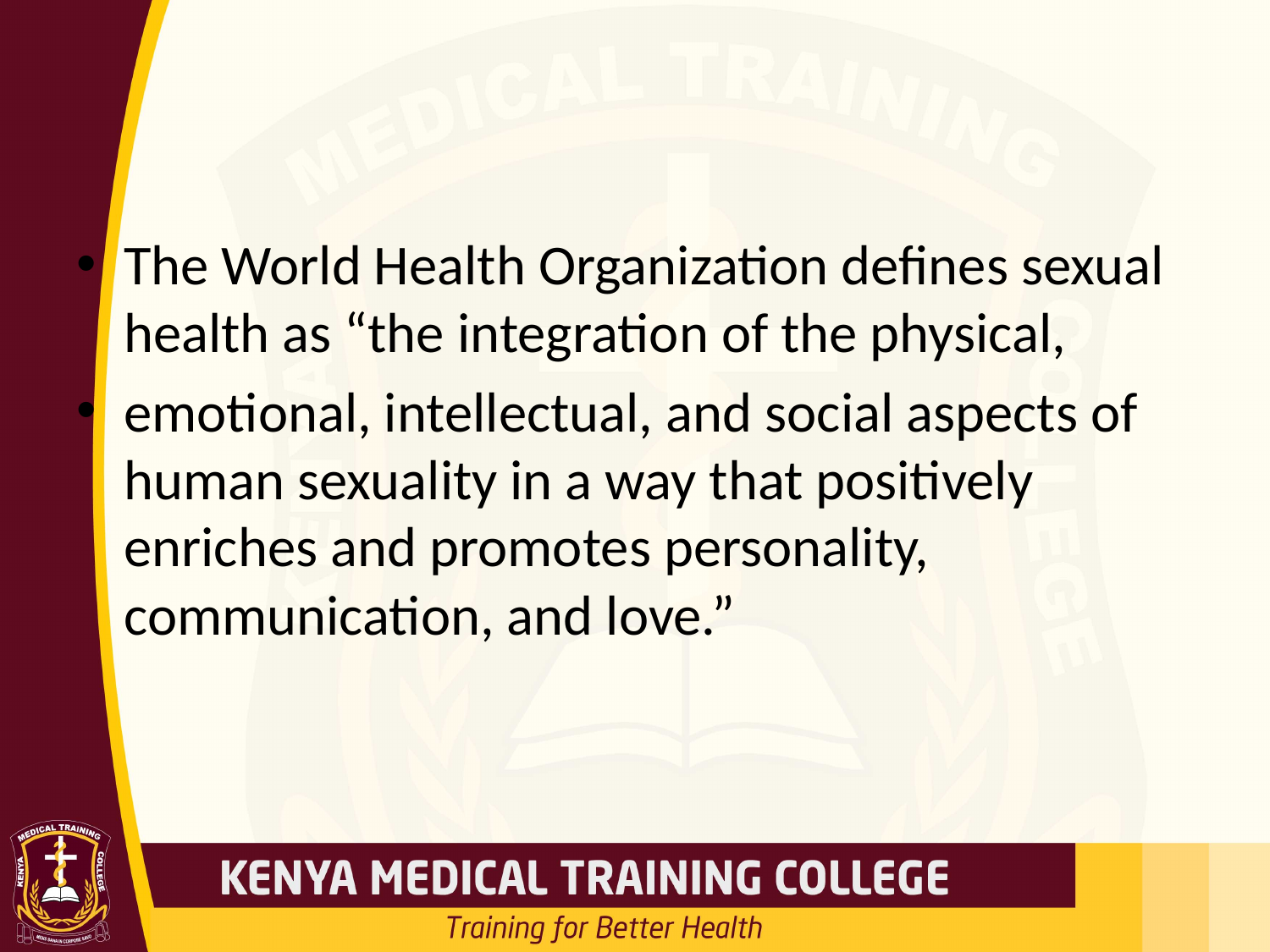

#
The World Health Organization defines sexual health as “the integration of the physical,
emotional, intellectual, and social aspects of human sexuality in a way that positively enriches and promotes personality, communication, and love.”